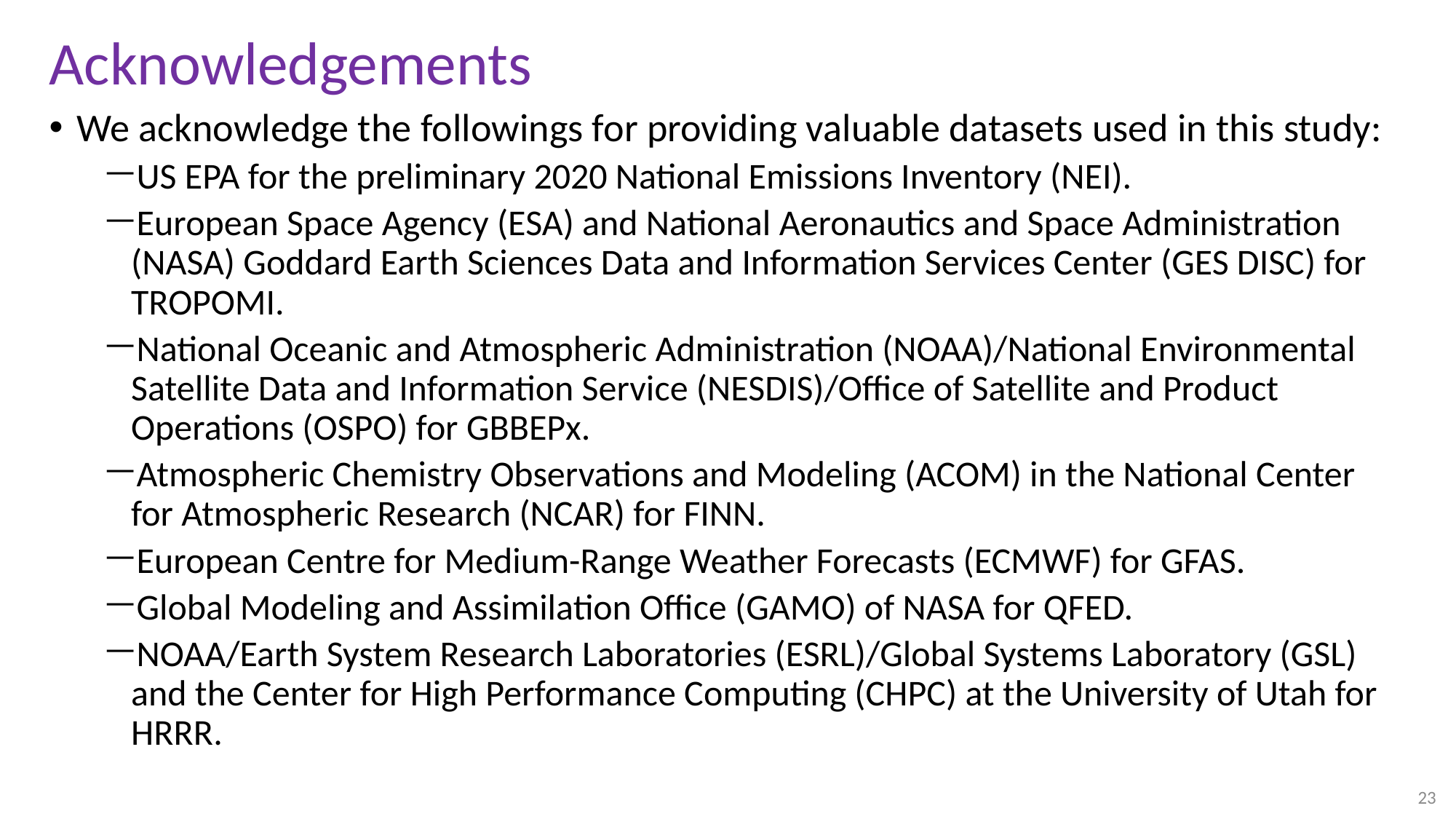

# Acknowledgements
We acknowledge the followings for providing valuable datasets used in this study:
US EPA for the preliminary 2020 National Emissions Inventory (NEI).
European Space Agency (ESA) and National Aeronautics and Space Administration (NASA) Goddard Earth Sciences Data and Information Services Center (GES DISC) for TROPOMI.
National Oceanic and Atmospheric Administration (NOAA)/National Environmental Satellite Data and Information Service (NESDIS)/Office of Satellite and Product Operations (OSPO) for GBBEPx.
Atmospheric Chemistry Observations and Modeling (ACOM) in the National Center for Atmospheric Research (NCAR) for FINN.
European Centre for Medium-Range Weather Forecasts (ECMWF) for GFAS.
Global Modeling and Assimilation Office (GAMO) of NASA for QFED.
NOAA/Earth System Research Laboratories (ESRL)/Global Systems Laboratory (GSL) and the Center for High Performance Computing (CHPC) at the University of Utah for HRRR.
23